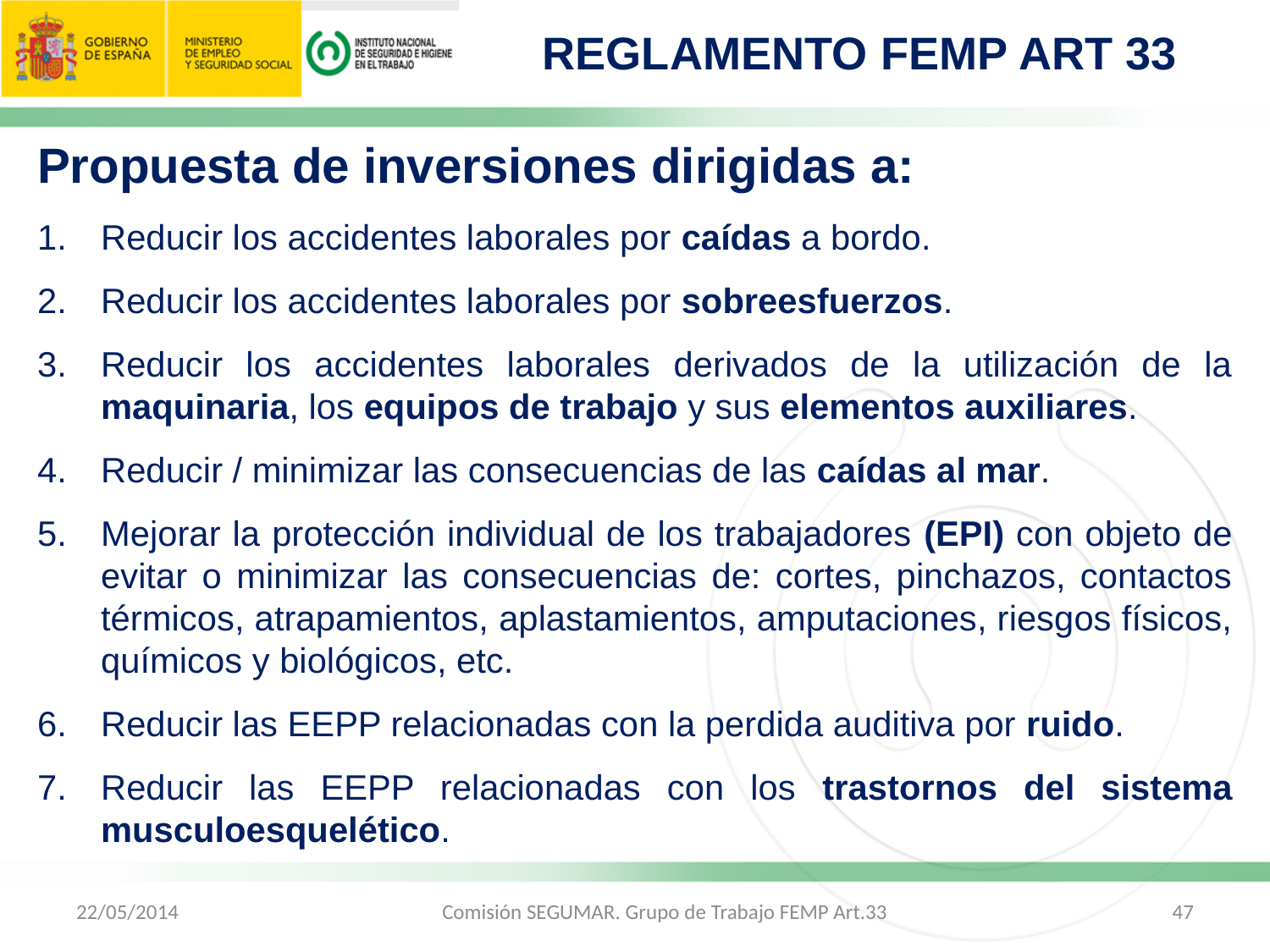

REGLAMENTO FEMP ART 33
Propuesta de inversiones dirigidas a:
Reducir los accidentes laborales por caídas a bordo.
Reducir los accidentes laborales por sobreesfuerzos.
Reducir los accidentes laborales derivados de la utilización de la maquinaria, los equipos de trabajo y sus elementos auxiliares.
Reducir / minimizar las consecuencias de las caídas al mar.
Mejorar la protección individual de los trabajadores (EPI) con objeto de evitar o minimizar las consecuencias de: cortes, pinchazos, contactos térmicos, atrapamientos, aplastamientos, amputaciones, riesgos físicos, químicos y biológicos, etc.
Reducir las EEPP relacionadas con la perdida auditiva por ruido.
Reducir las EEPP relacionadas con los trastornos del sistema musculoesquelético.
22/05/2014
Comisión SEGUMAR. Grupo de Trabajo FEMP Art.33
47